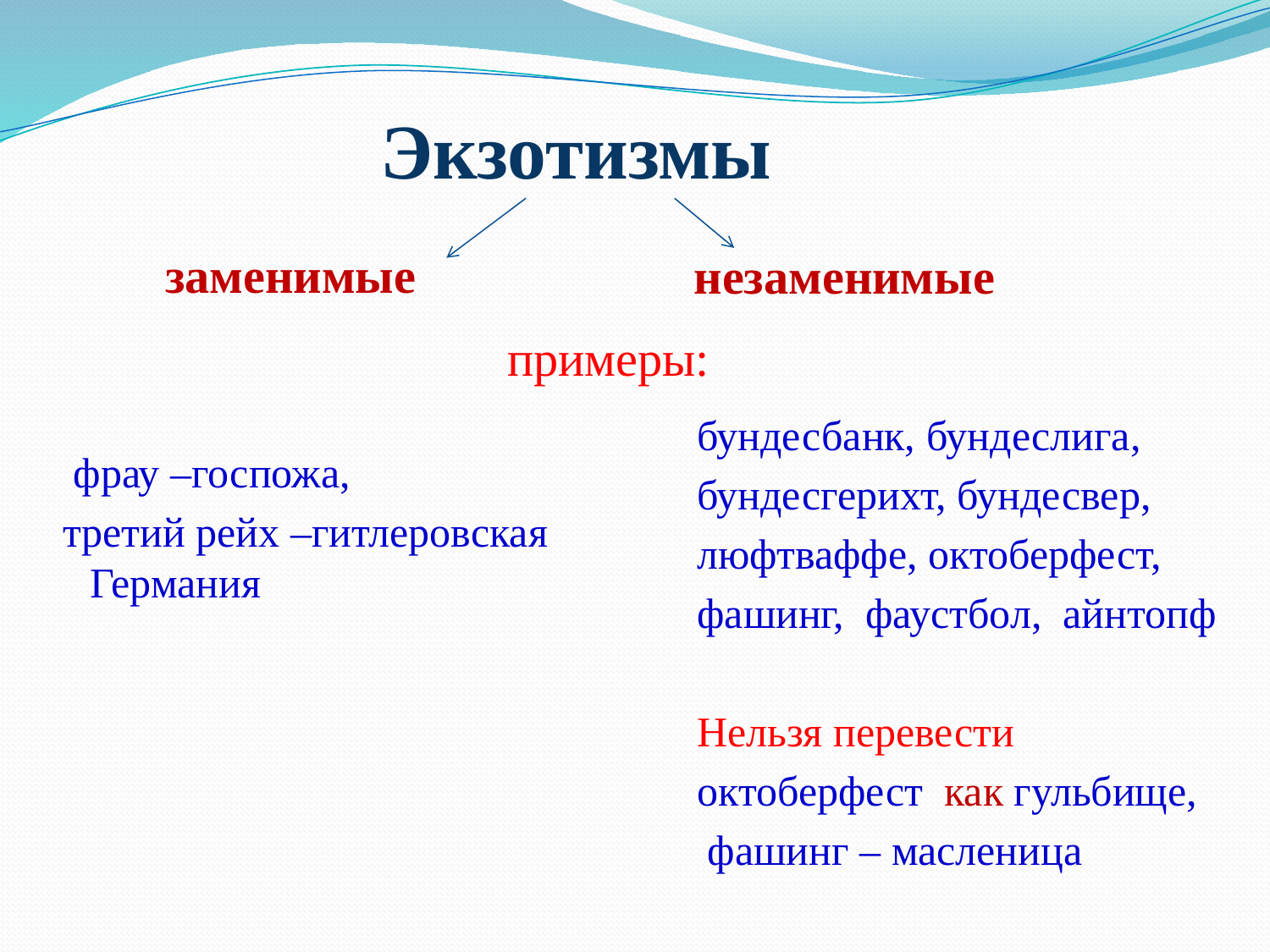

# Экзотизмы
         заменимые

    незаменимые

                                           примеры:
  фрау –госпожа,
 третий рейх –гитлеровская Германия

бундесбанк, бундеслига,
бундесгерихт, бундесвер,
люфтваффе, октоберфест,
фашинг,  фаустбол,  айнтопф

Нельзя перевести
октоберфест  как гульбище,
 фашинг – масленица